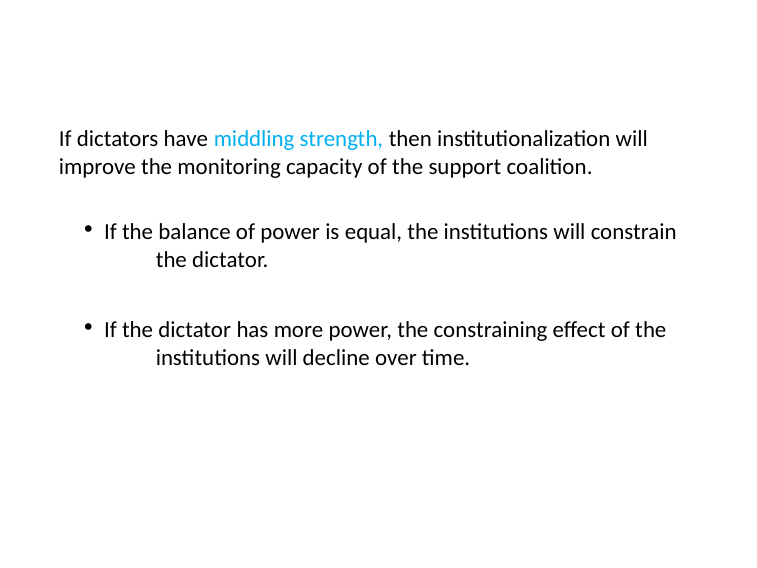

If dictators have middling strength, then institutionalization will improve the monitoring capacity of the support coalition.

If the balance of power is equal, the institutions will constrain 	the dictator.

If the dictator has more power, the constraining effect of the 	institutions will decline over time.